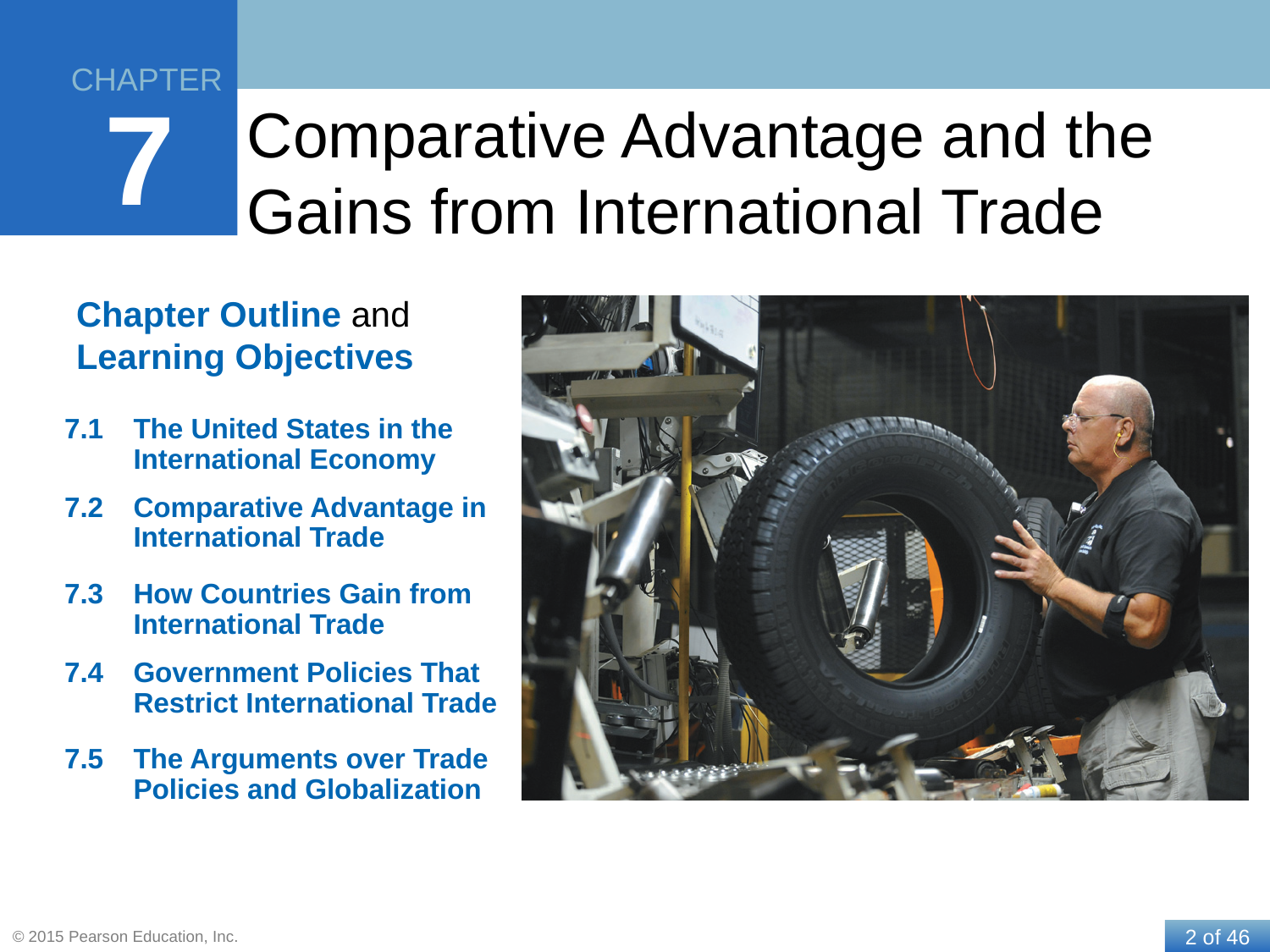

# Comparative Advantage and the Gains from International Trade